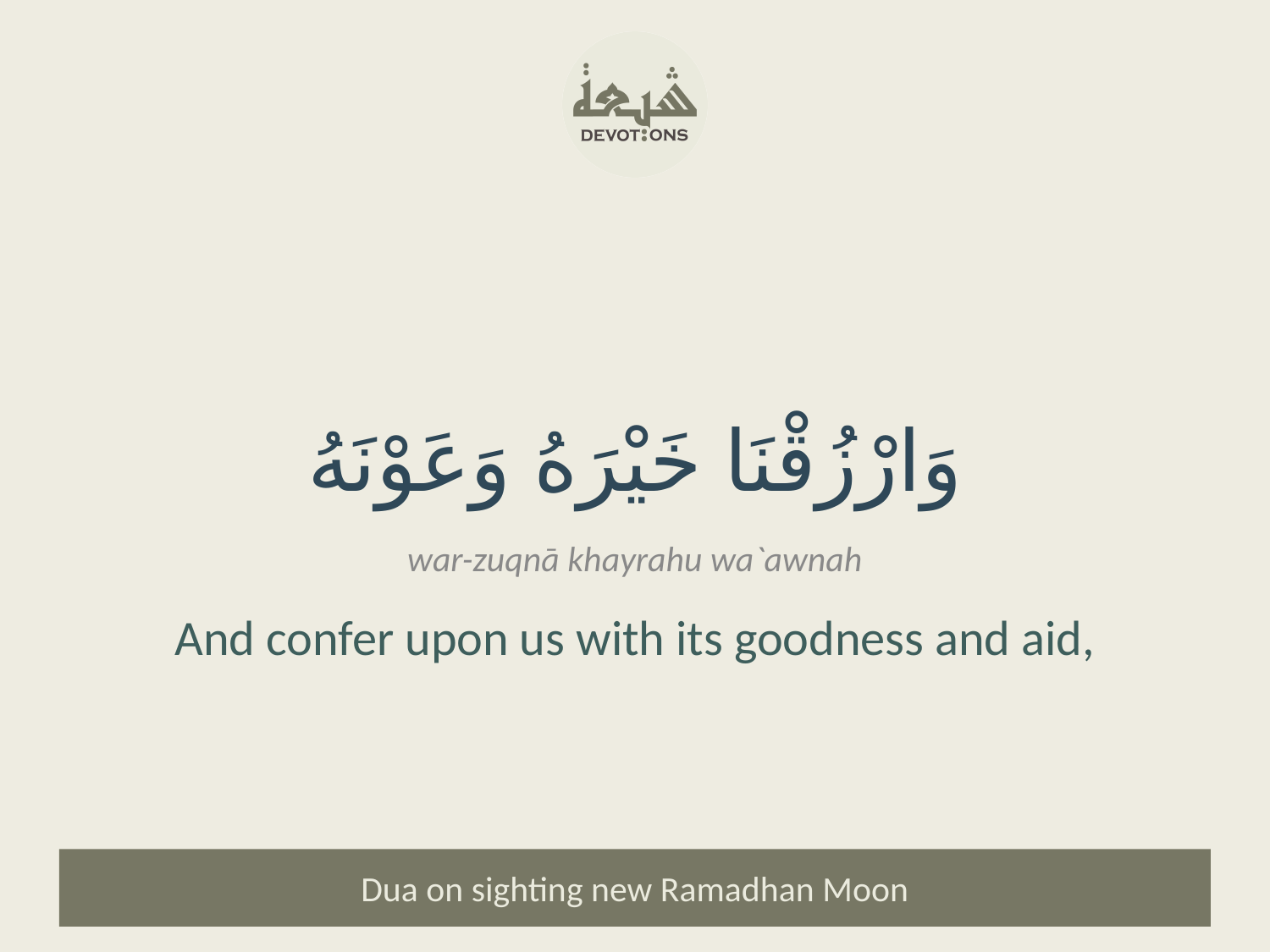

وَارْزُقْنَا خَيْرَهُ وَعَوْنَهُ
war-zuqnā khayrahu wa`awnah
And confer upon us with its goodness and aid,
Dua on sighting new Ramadhan Moon